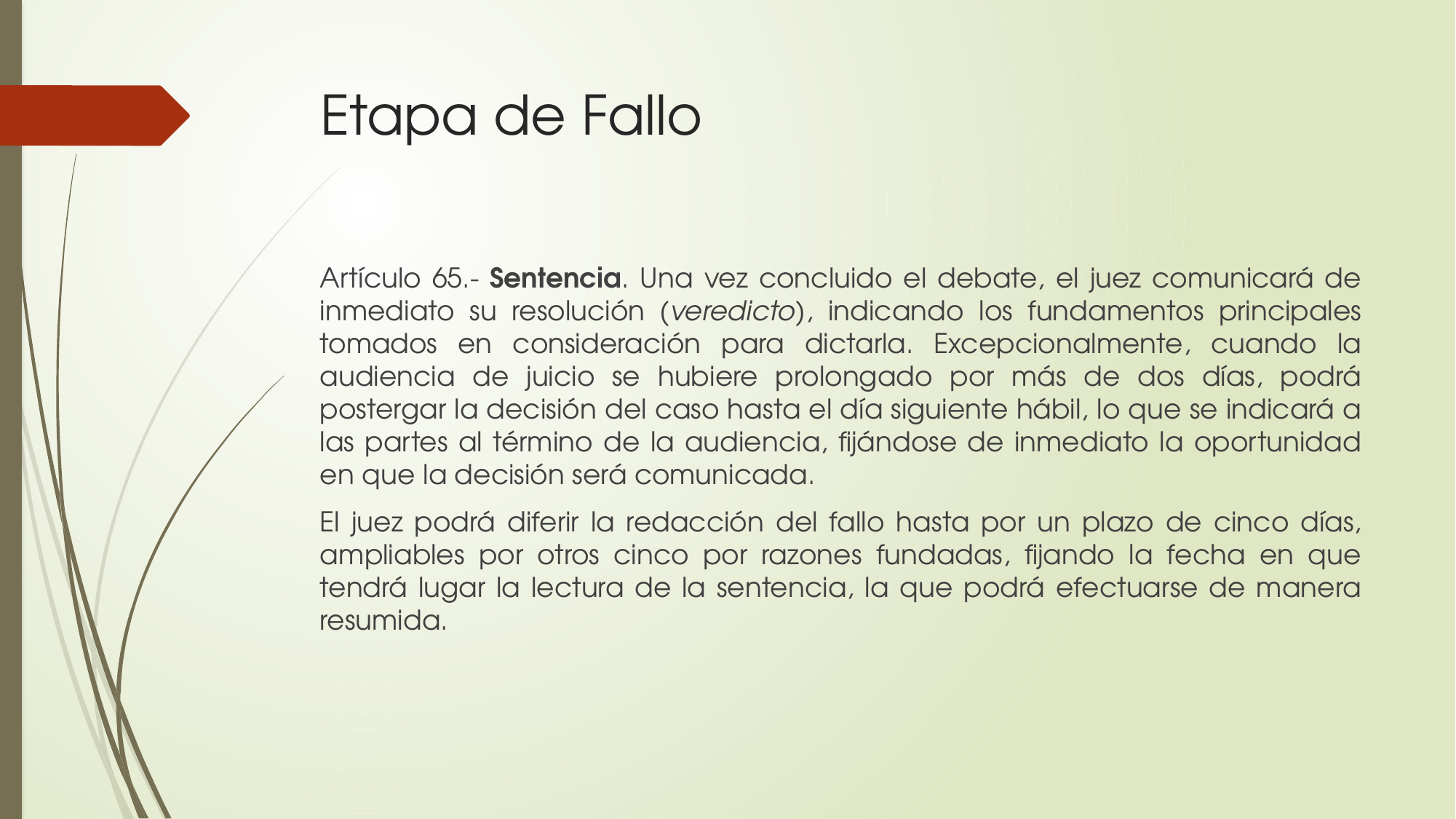

# Etapa de Fallo
Artículo 65.- Sentencia. Una vez concluido el debate, el juez comunicará de inmediato su resolución (veredicto), indicando los fundamentos principales tomados en consideración para dictarla. Excepcionalmente, cuando la audiencia de juicio se hubiere prolongado por más de dos días, podrá postergar la decisión del caso hasta el día siguiente hábil, lo que se indicará a las partes al término de la audiencia, fijándose de inmediato la oportunidad en que la decisión será comunicada.
El juez podrá diferir la redacción del fallo hasta por un plazo de cinco días, ampliables por otros cinco por razones fundadas, fijando la fecha en que tendrá lugar la lectura de la sentencia, la que podrá efectuarse de manera resumida.